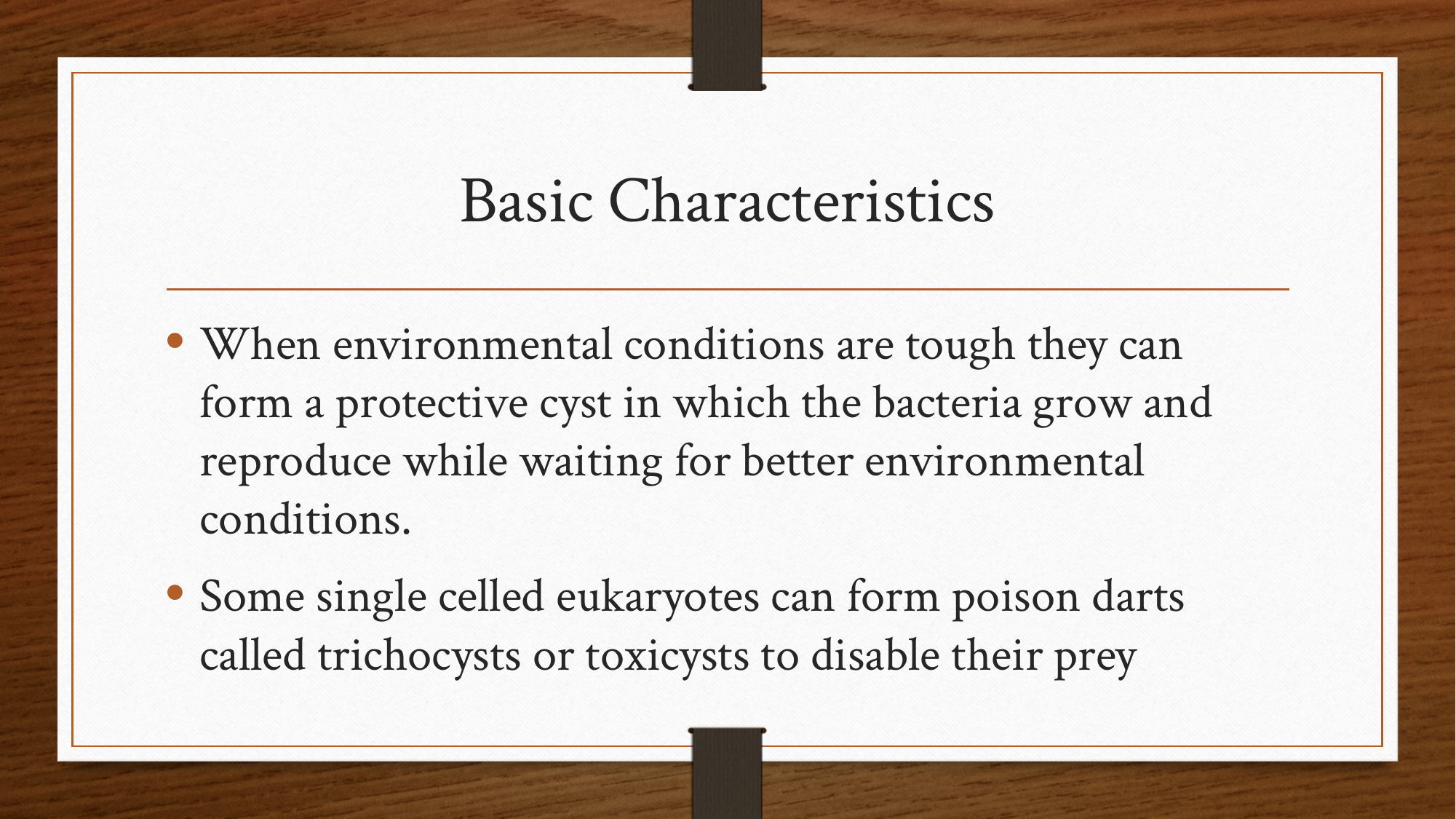

# Basic Characteristics
When environmental conditions are tough they can form a protective cyst in which the bacteria grow and reproduce while waiting for better environmental conditions.
Some single celled eukaryotes can form poison darts called trichocysts or toxicysts to disable their prey